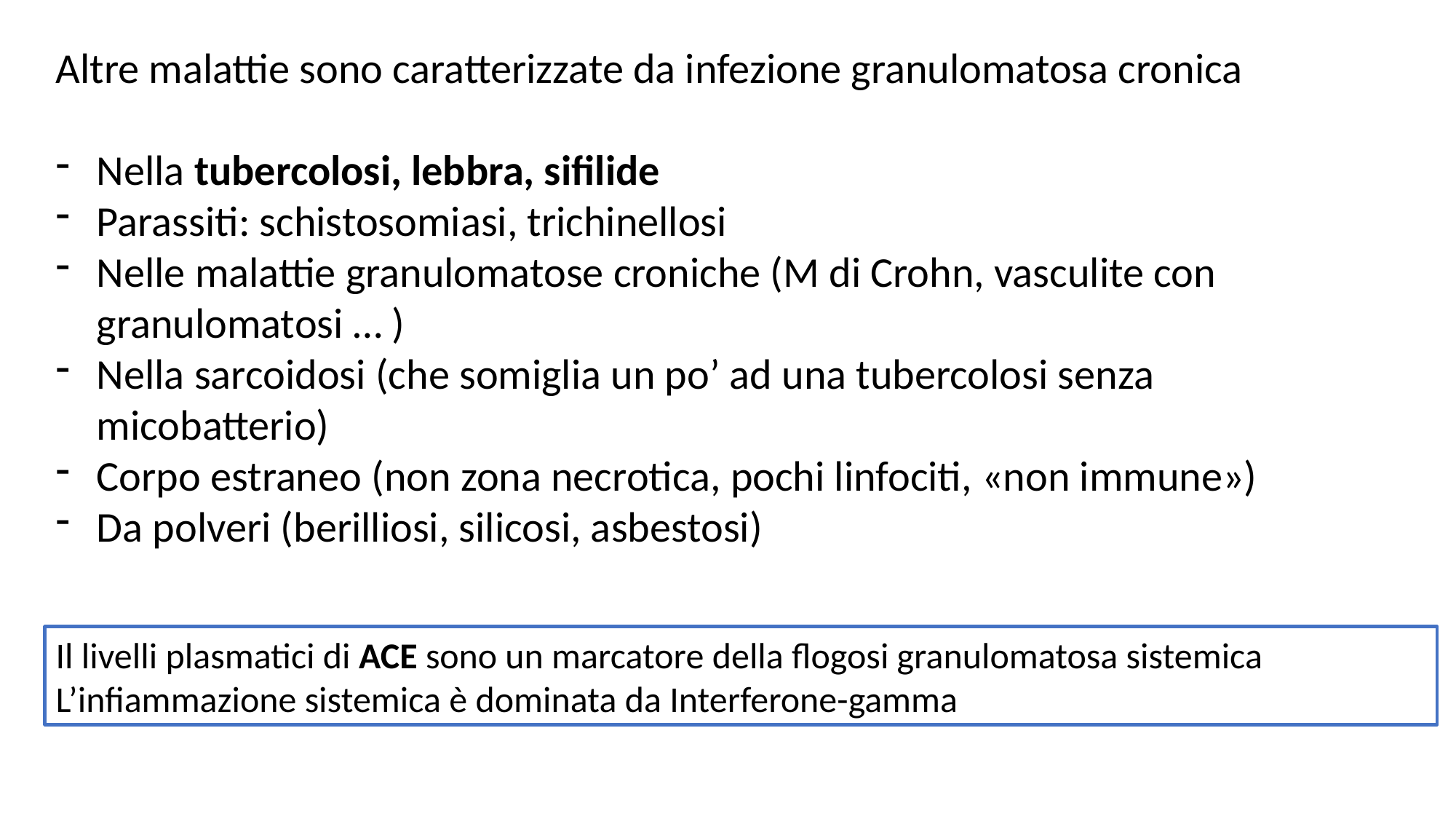

Altre malattie sono caratterizzate da infezione granulomatosa cronica

Nella tubercolosi, lebbra, sifilide
Parassiti: schistosomiasi, trichinellosi
Nelle malattie granulomatose croniche (M di Crohn, vasculite con granulomatosi … )
Nella sarcoidosi (che somiglia un po’ ad una tubercolosi senza micobatterio)
Corpo estraneo (non zona necrotica, pochi linfociti, «non immune»)
Da polveri (berilliosi, silicosi, asbestosi)

Il livelli plasmatici di ACE sono un marcatore della flogosi granulomatosa sistemica
L’infiammazione sistemica è dominata da Interferone-gamma